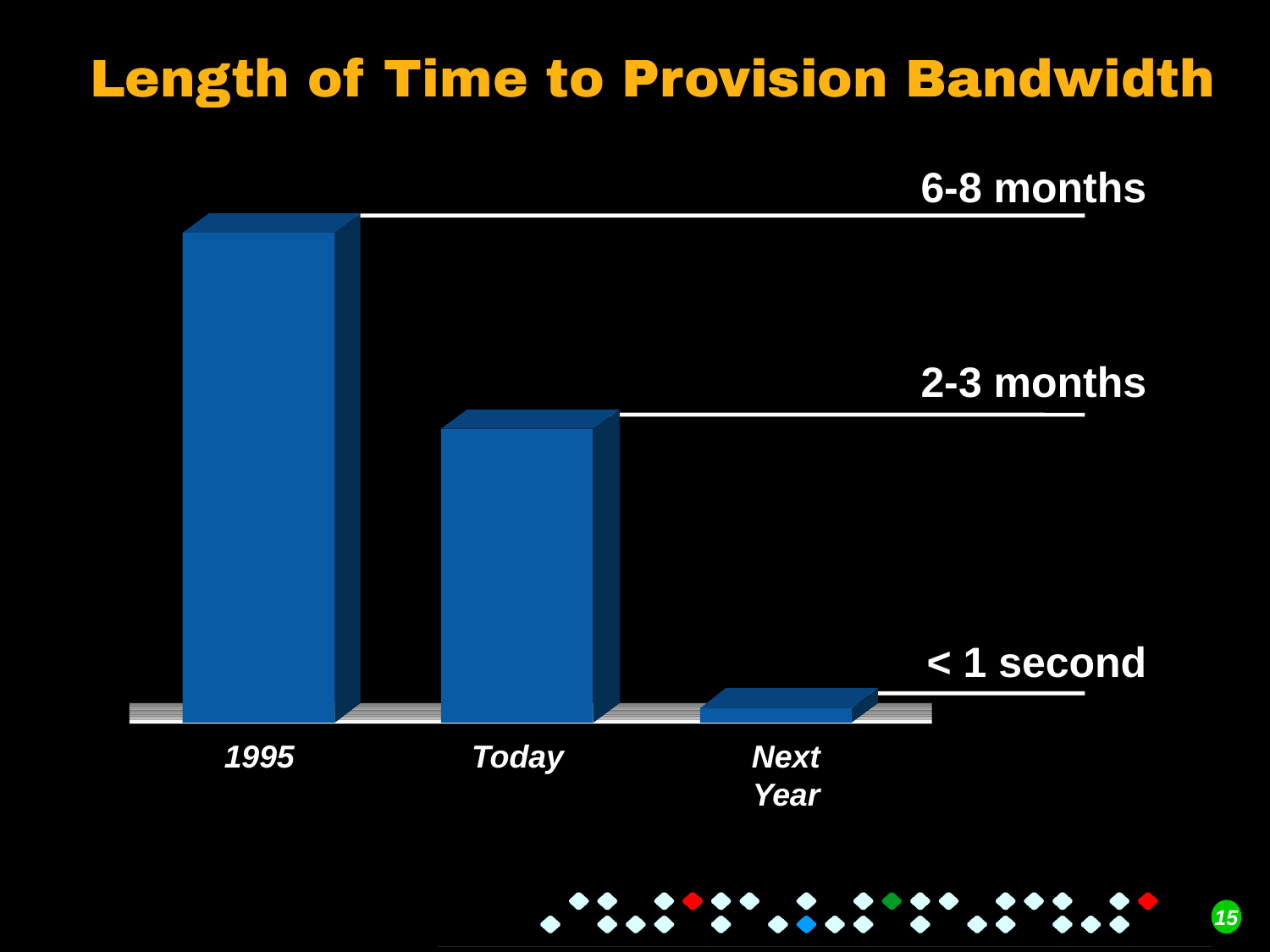

Length of Time to Provision Bandwidth
6-8 months

1995

2-3 months

Today
< 1 second

Next
Year